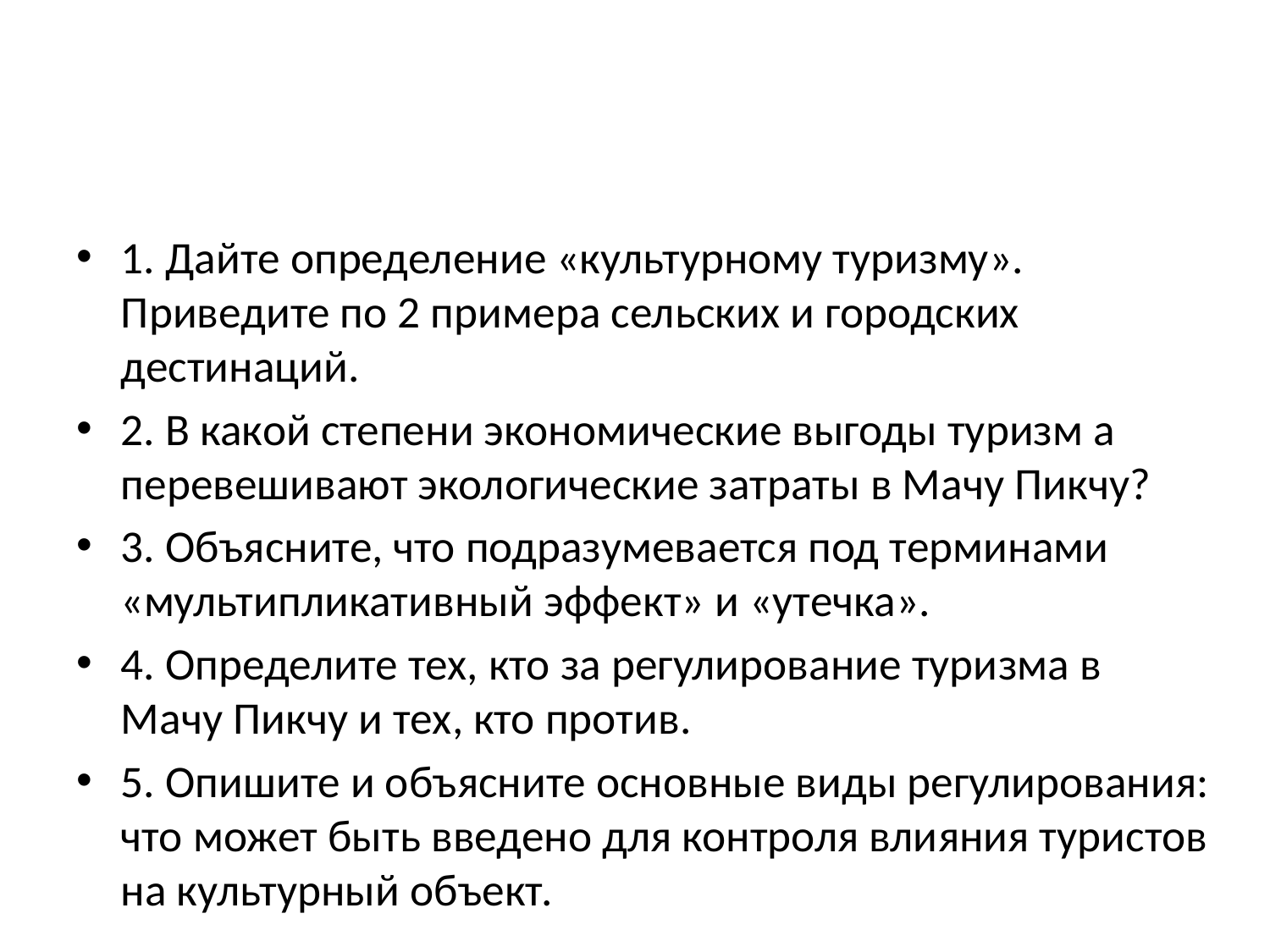

#
1. Дайте определение «культурному туризму». Приведите по 2 примера сельских и городских дестинаций.
2. В какой степени экономические выгоды туризм а перевешивают экологические затраты в Мачу Пикчу?
3. Объясните, что подразумевается под терминами «мультипликативный эффект» и «утечка».
4. Определите тех, кто за регулирование туризма в Мачу Пикчу и тех, кто против.
5. Опишите и объясните основные виды регулирования: что может быть введено для контроля влияния туристов на культурный объект.